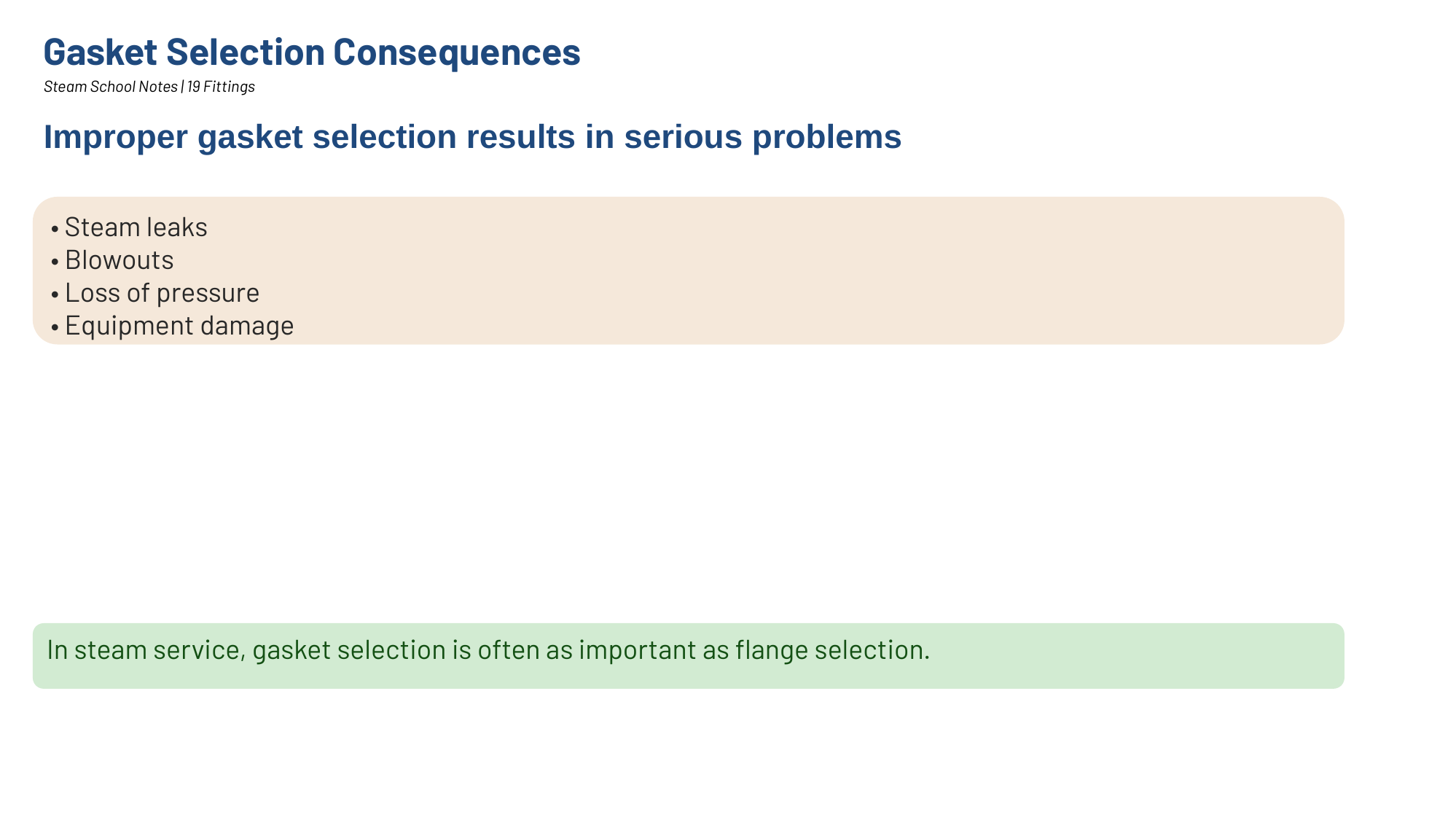

Gasket Selection Consequences
Steam School Notes | 19 Fittings
Improper gasket selection results in serious problems
• Steam leaks
• Blowouts
• Loss of pressure
• Equipment damage

In steam service, gasket selection is often as important as flange selection.